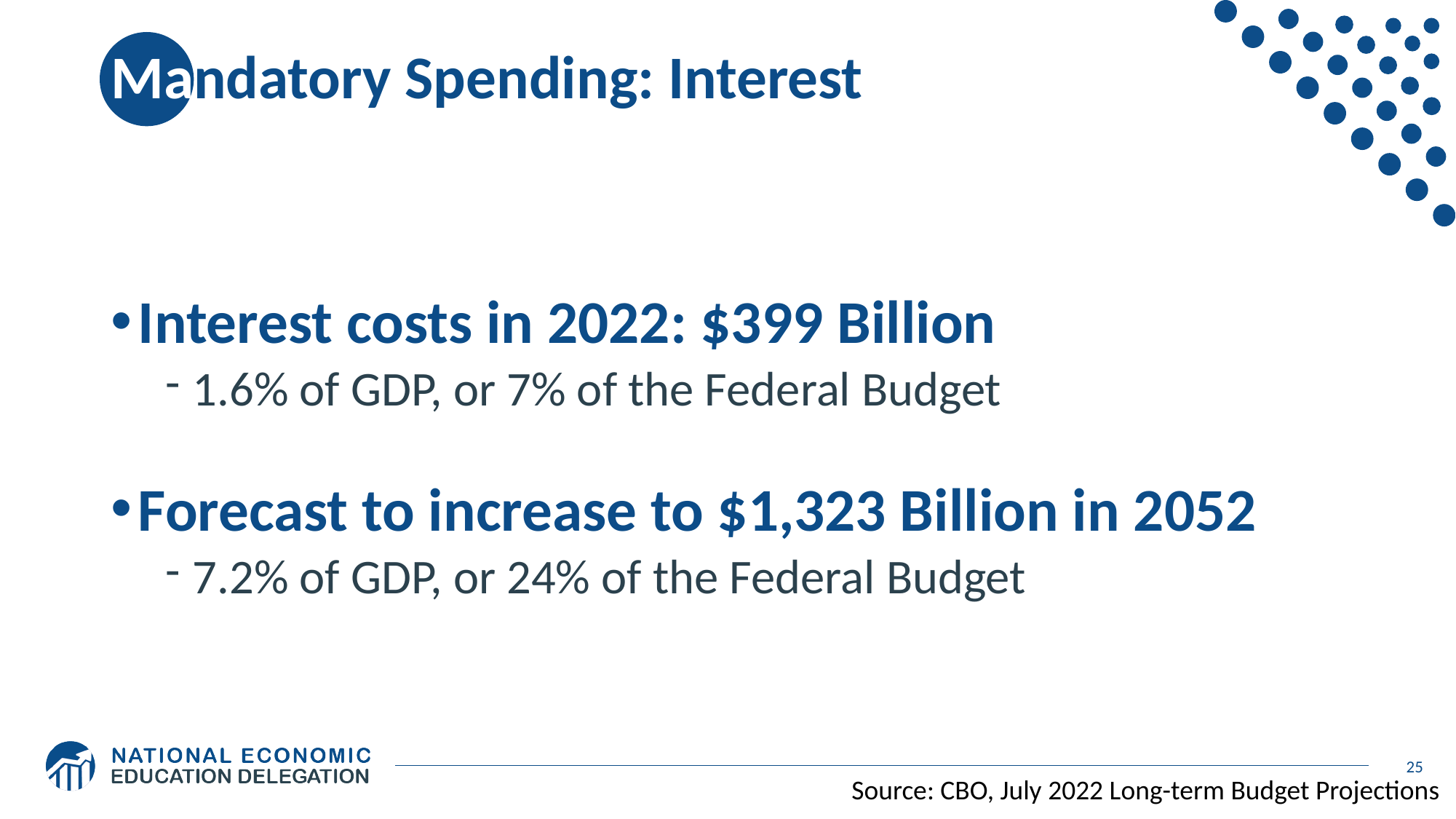

# Mandatory Spending: Interest
Interest costs in 2022: $399 Billion
1.6% of GDP, or 7% of the Federal Budget

Forecast to increase to $1,323 Billion in 2052
7.2% of GDP, or 24% of the Federal Budget
25
Source: CBO, July 2022 Long-term Budget Projections